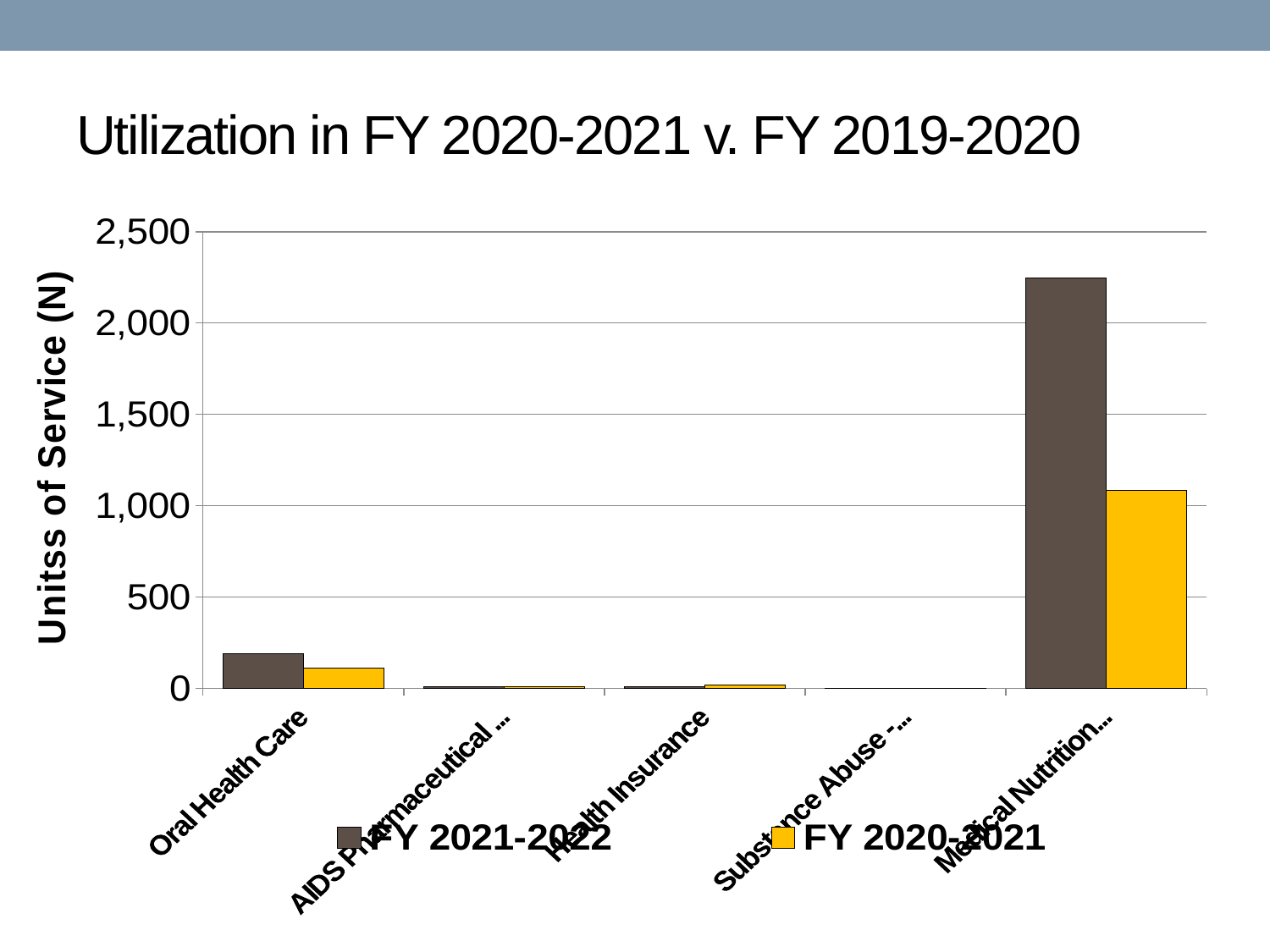

# Utilization in FY 2020-2021 v. FY 2019-2020

### Chart

| Category | FY 2021-2022 | FY 2020-2021 |
|---|---|---|
| Oral Health Care | 189.0 | 113.0 |
| AIDS Pharmaceutical Assistance (Local) | 9.0 | 9.0 |
| Health Insurance | 9.0 | 19.0 |
| Substance Abuse - Outpatient | 0.0 | 0.0 |
| Medical Nutrition Therapy | 2248.0 | 1083.0 |